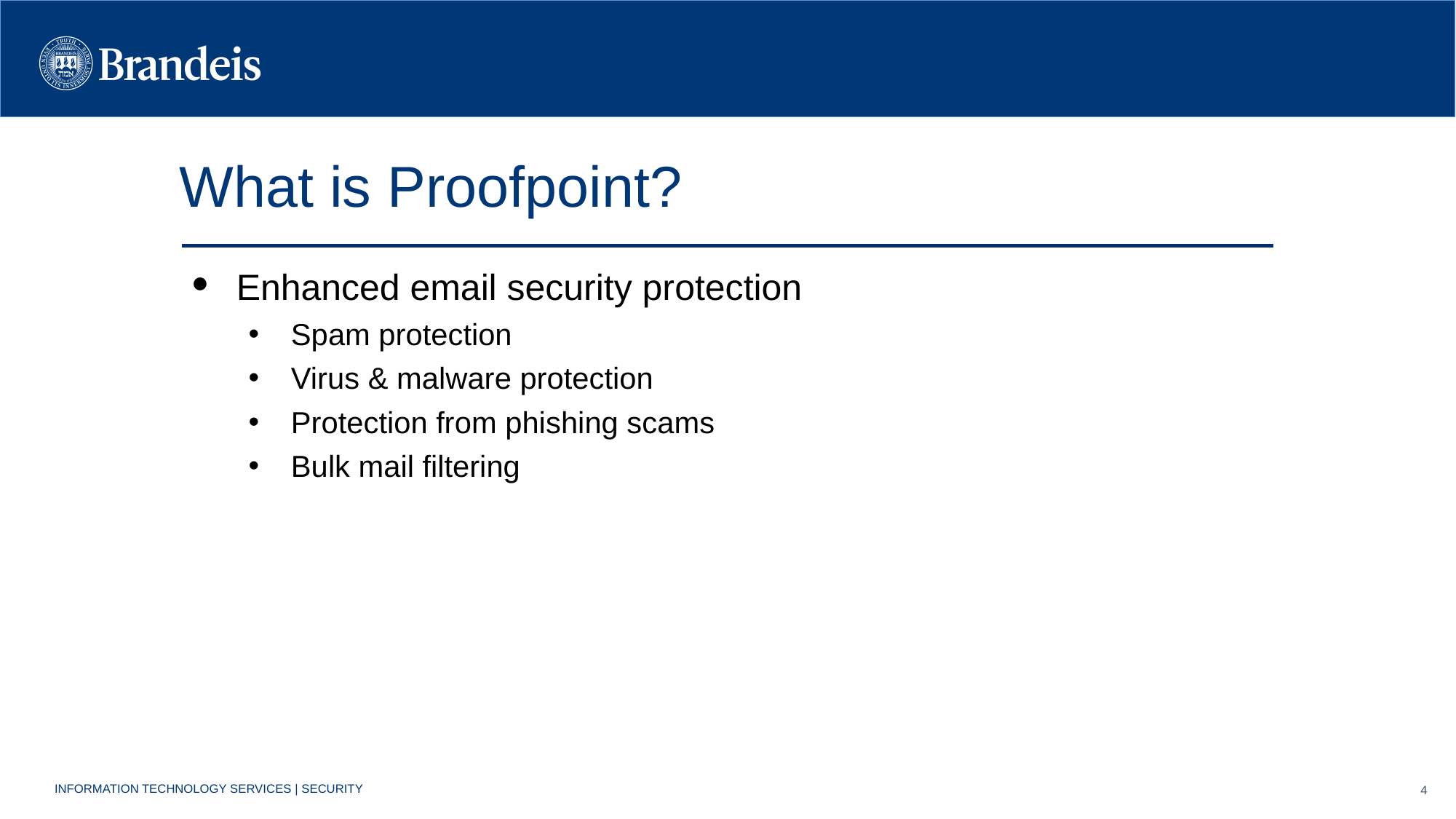

What is Proofpoint
What is Proofpoint?
Enhanced email security protection
Spam protection
Virus & malware protection
Protection from phishing scams
Bulk mail filtering
INFORMATION TECHNOLOGY SERVICES | SECURITY